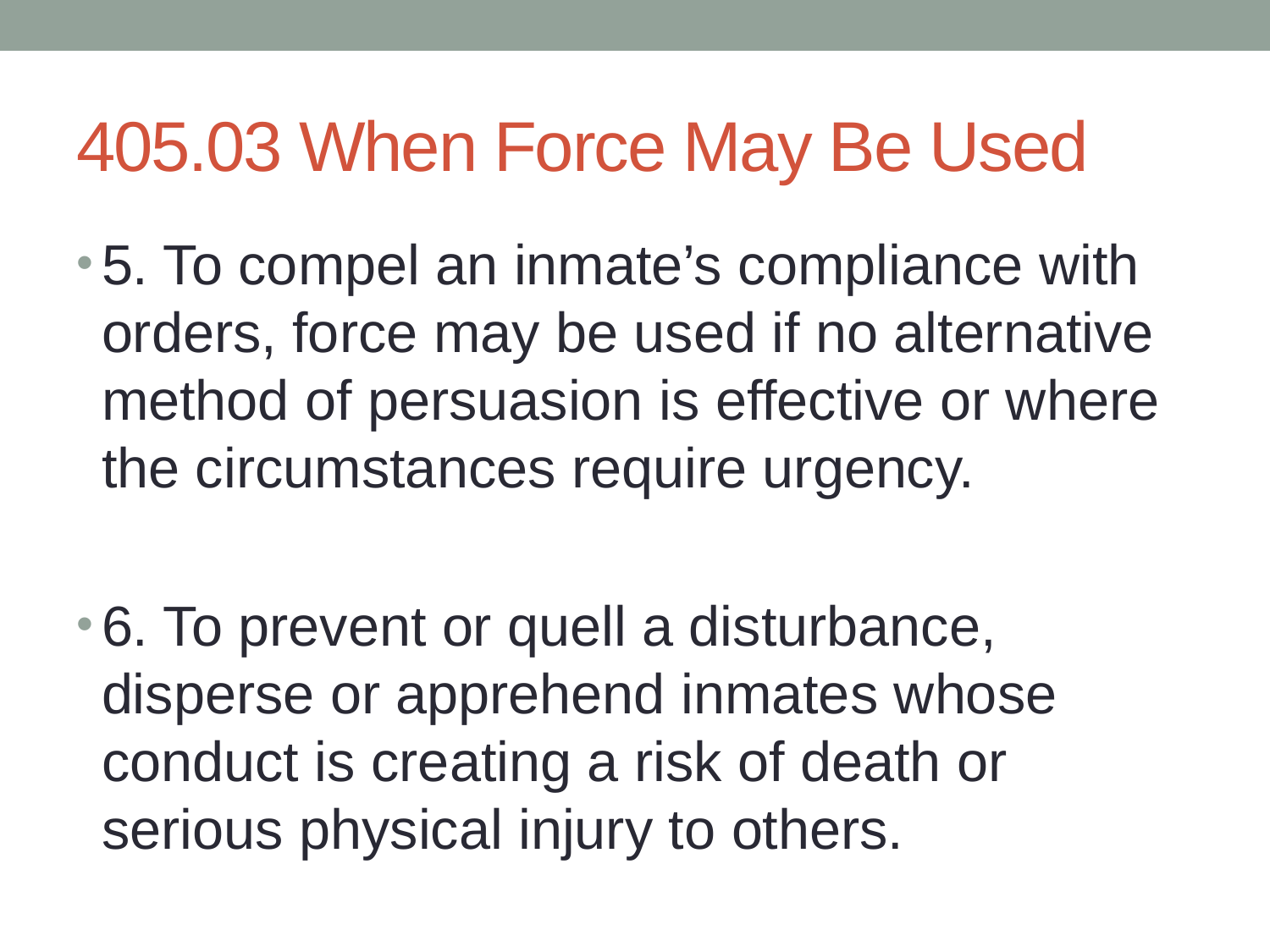

# 405.03 When Force May Be Used
5. To compel an inmate’s compliance with orders, force may be used if no alternative method of persuasion is effective or where the circumstances require urgency.

6. To prevent or quell a disturbance, disperse or apprehend inmates whose conduct is creating a risk of death or serious physical injury to others.